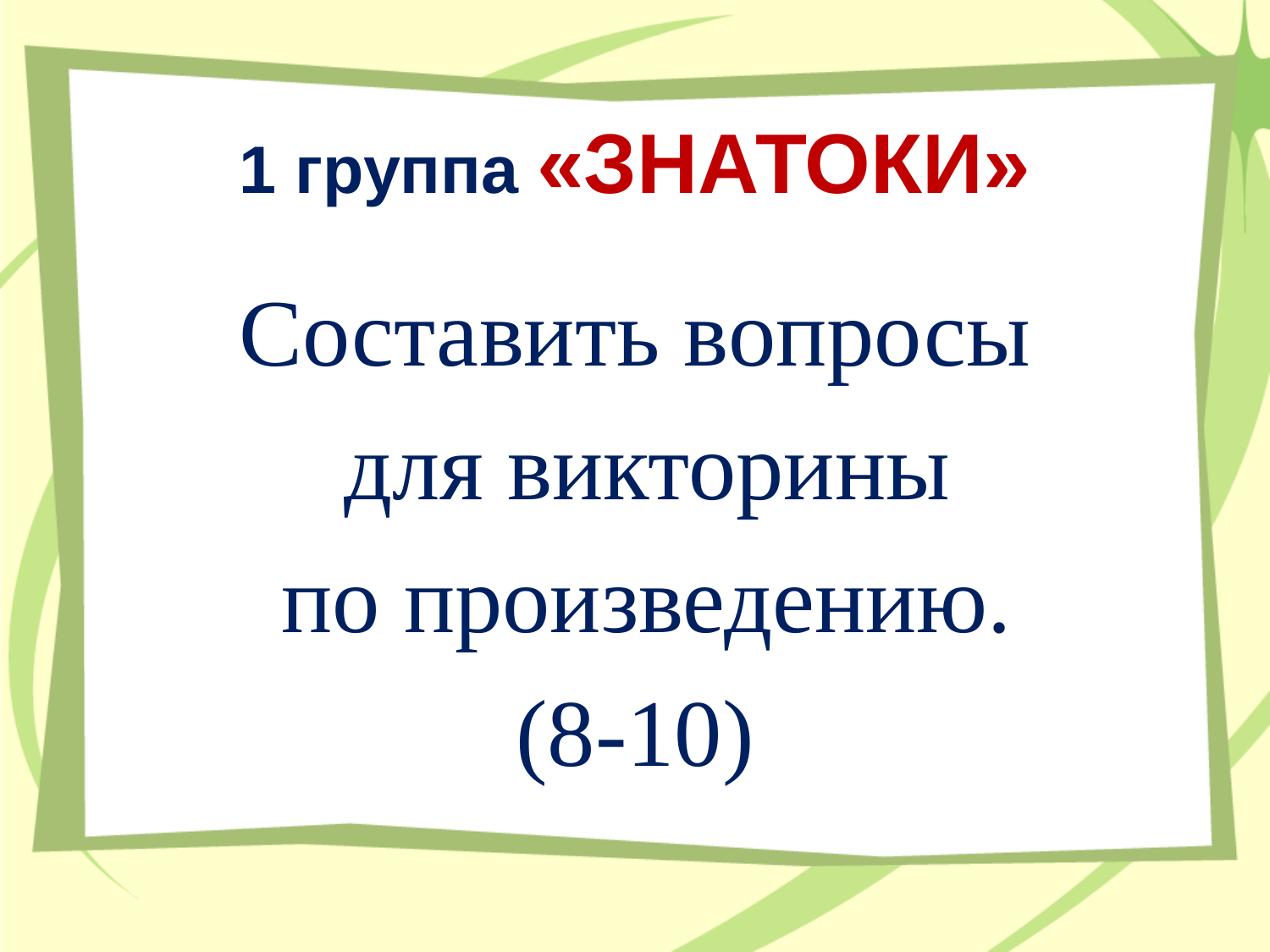

# 1 группа «ЗНАТОКИ»
Составить вопросы
 для викторины
 по произведению.
(8-10)